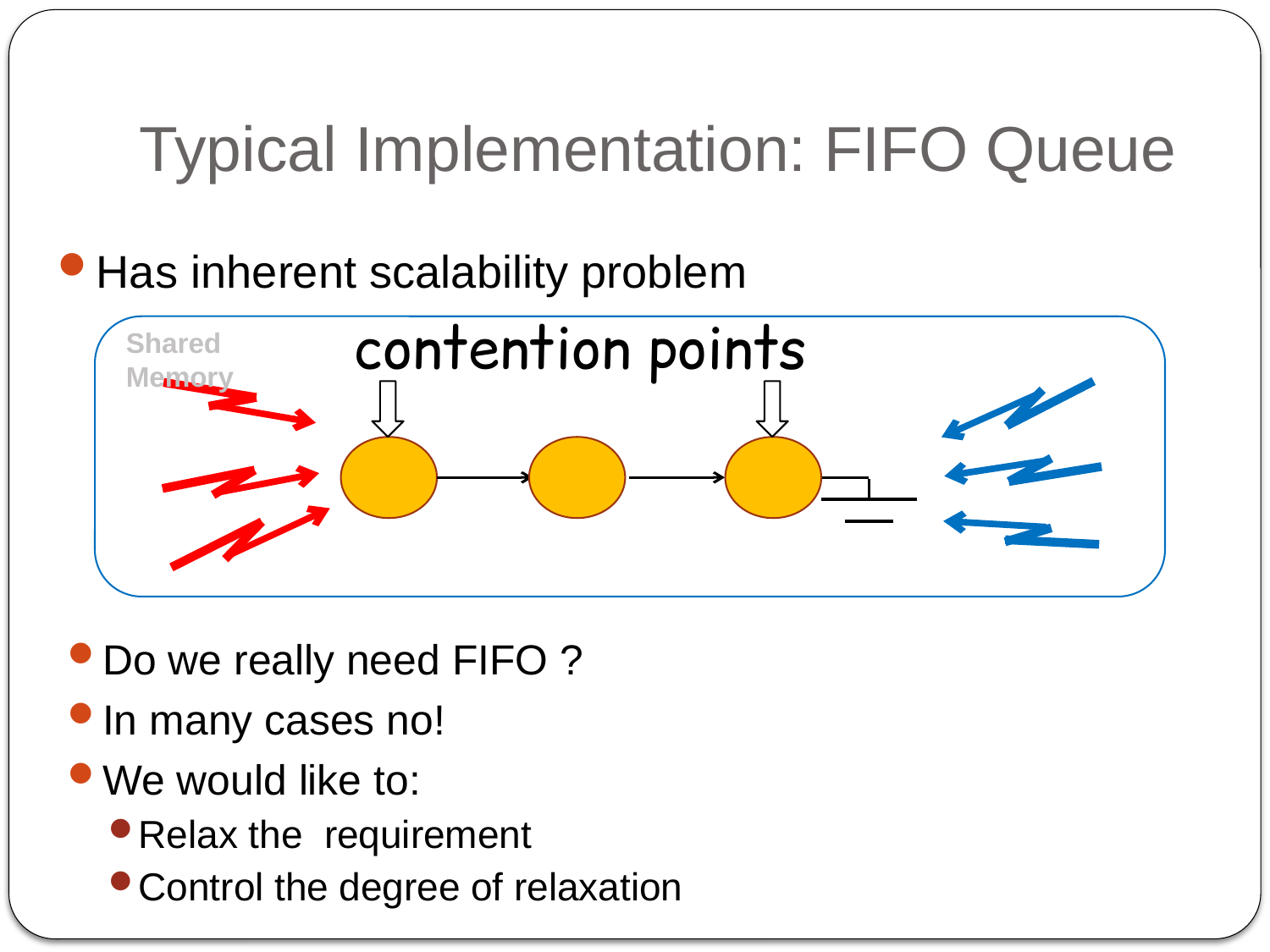

# Typical Implementation: FIFO Queue
Has inherent scalability problem
contention points

Shared Memory

Do we really need FIFO ?
In many cases no!
We would like to:
Relax the  requirement
Control the degree of relaxation